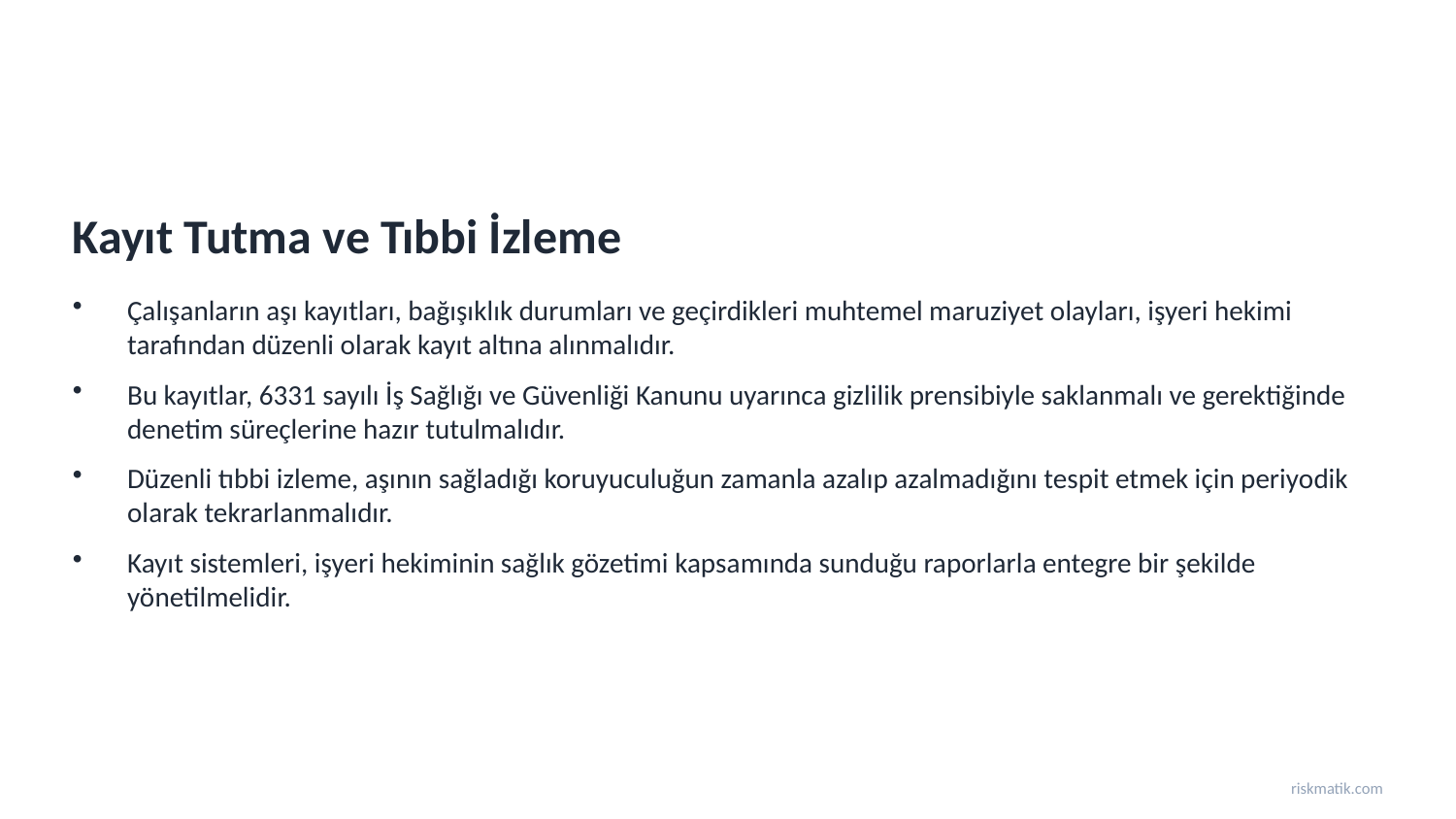

Kayıt Tutma ve Tıbbi İzleme
Çalışanların aşı kayıtları, bağışıklık durumları ve geçirdikleri muhtemel maruziyet olayları, işyeri hekimi tarafından düzenli olarak kayıt altına alınmalıdır.
Bu kayıtlar, 6331 sayılı İş Sağlığı ve Güvenliği Kanunu uyarınca gizlilik prensibiyle saklanmalı ve gerektiğinde denetim süreçlerine hazır tutulmalıdır.
Düzenli tıbbi izleme, aşının sağladığı koruyuculuğun zamanla azalıp azalmadığını tespit etmek için periyodik olarak tekrarlanmalıdır.
Kayıt sistemleri, işyeri hekiminin sağlık gözetimi kapsamında sunduğu raporlarla entegre bir şekilde yönetilmelidir.
riskmatik.com